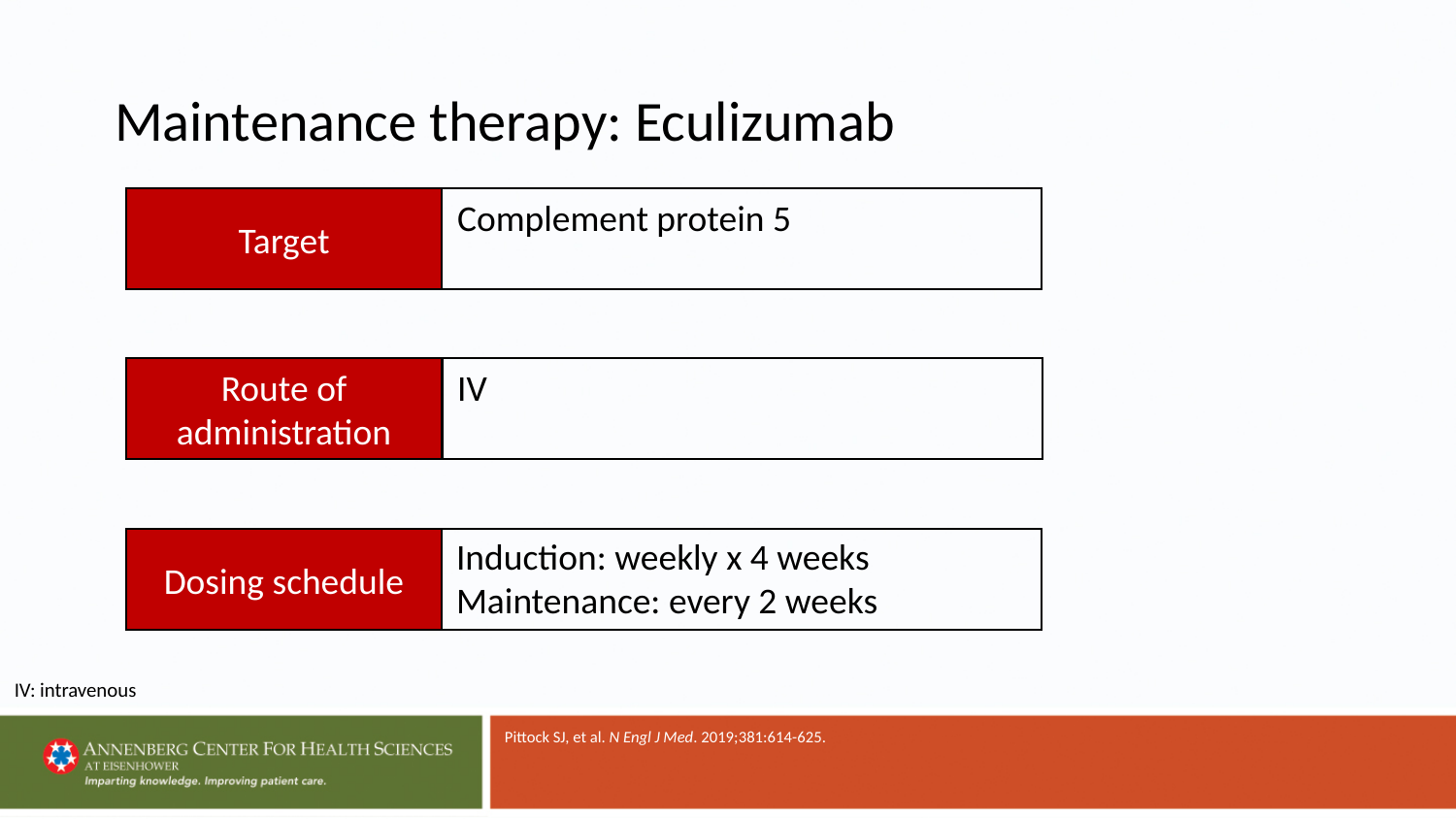

# Maintenance therapy: Eculizumab

Complement protein 5
Target
Route of administration

IV
Induction: weekly x 4 weeks
Maintenance: every 2 weeks
Dosing schedule

IV: intravenous
Pittock SJ, et al. N Engl J Med. 2019;381:614-625.